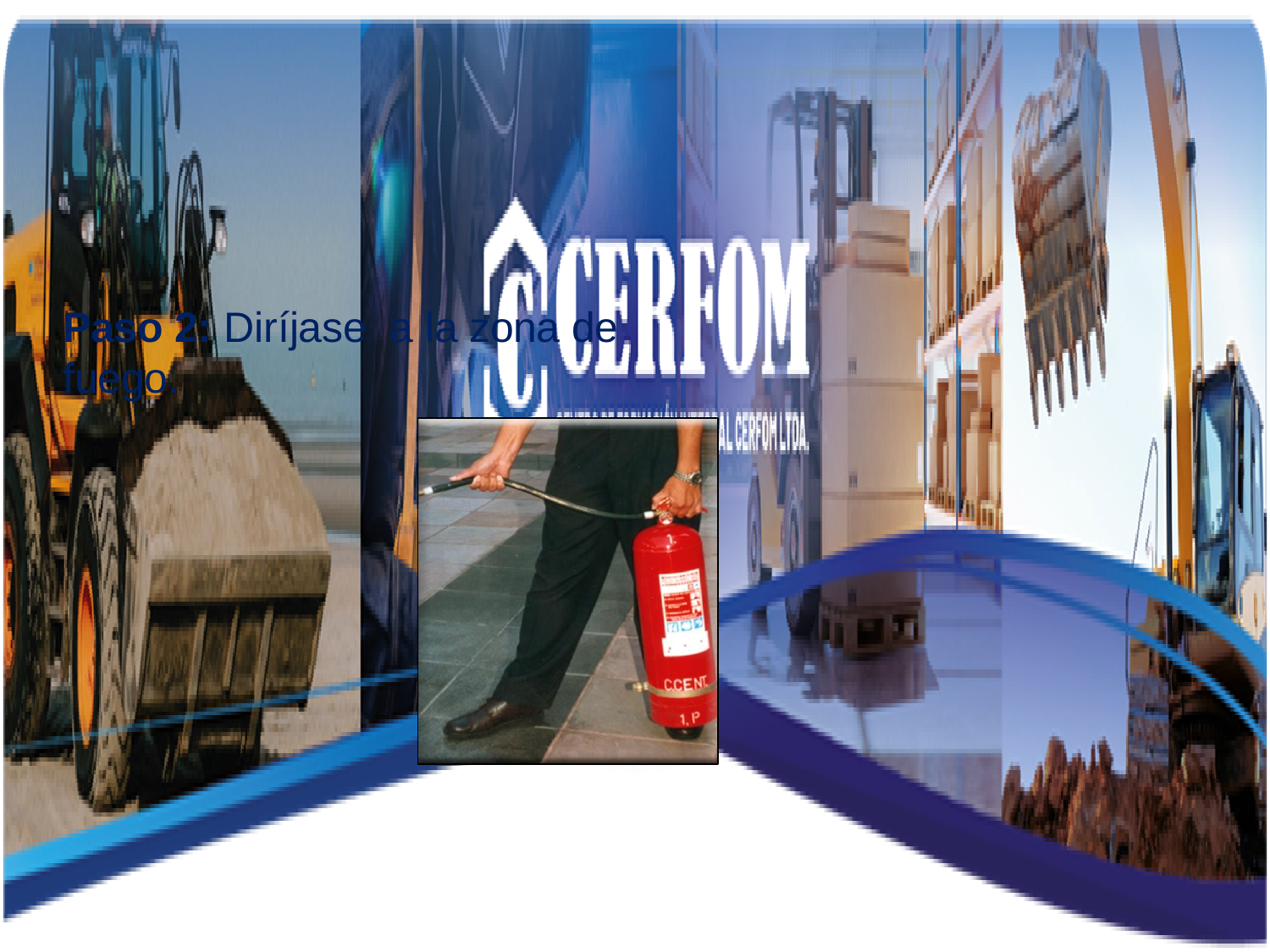

Paso 2: Diríjase  a la zona de  fuego.